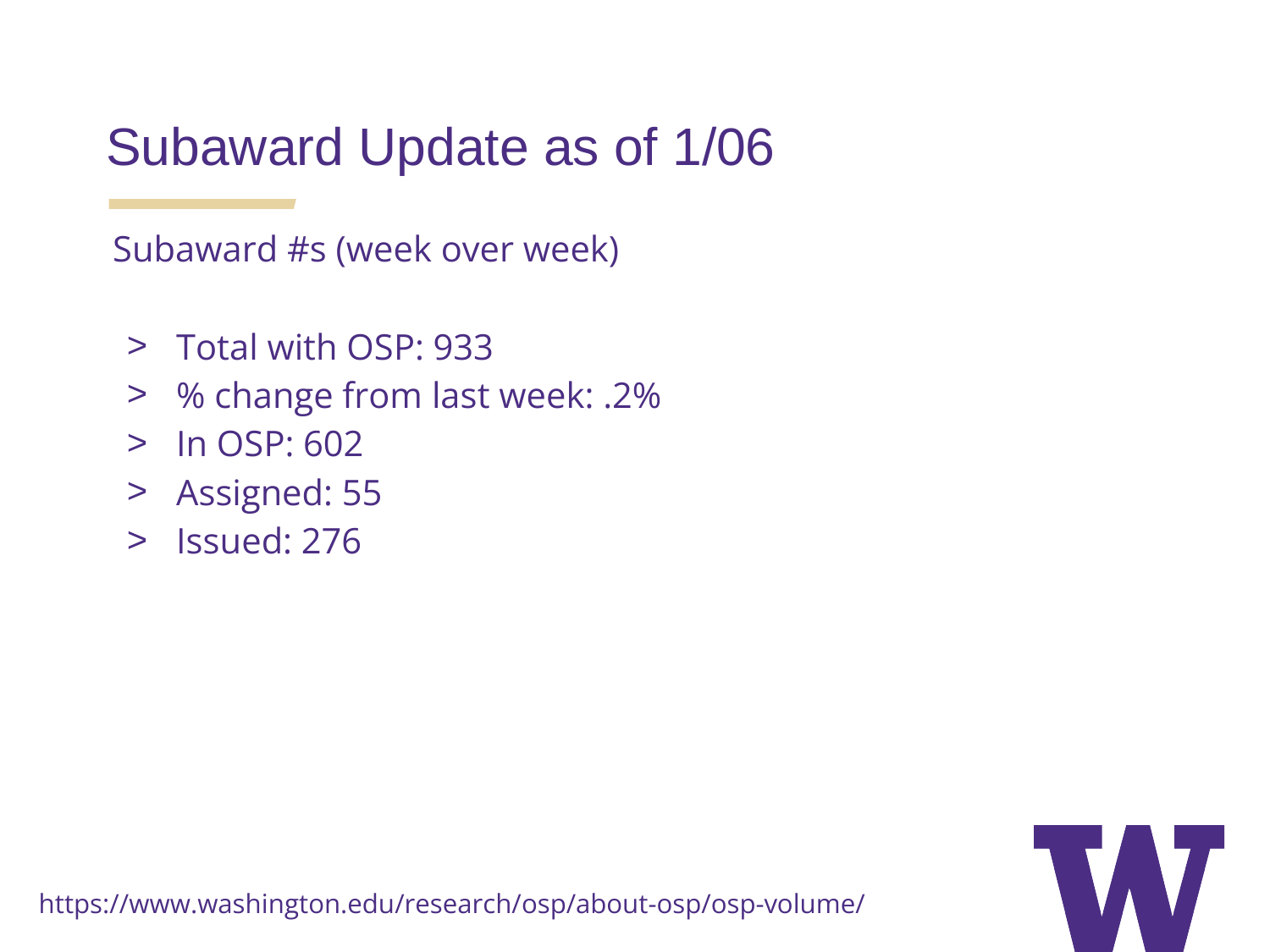

# Subaward Update as of 1/06
Subaward #s (week over week)

Total with OSP: 933
% change from last week: .2%
In OSP: 602
Assigned: 55
Issued: 276
https://www.washington.edu/research/osp/about-osp/osp-volume/